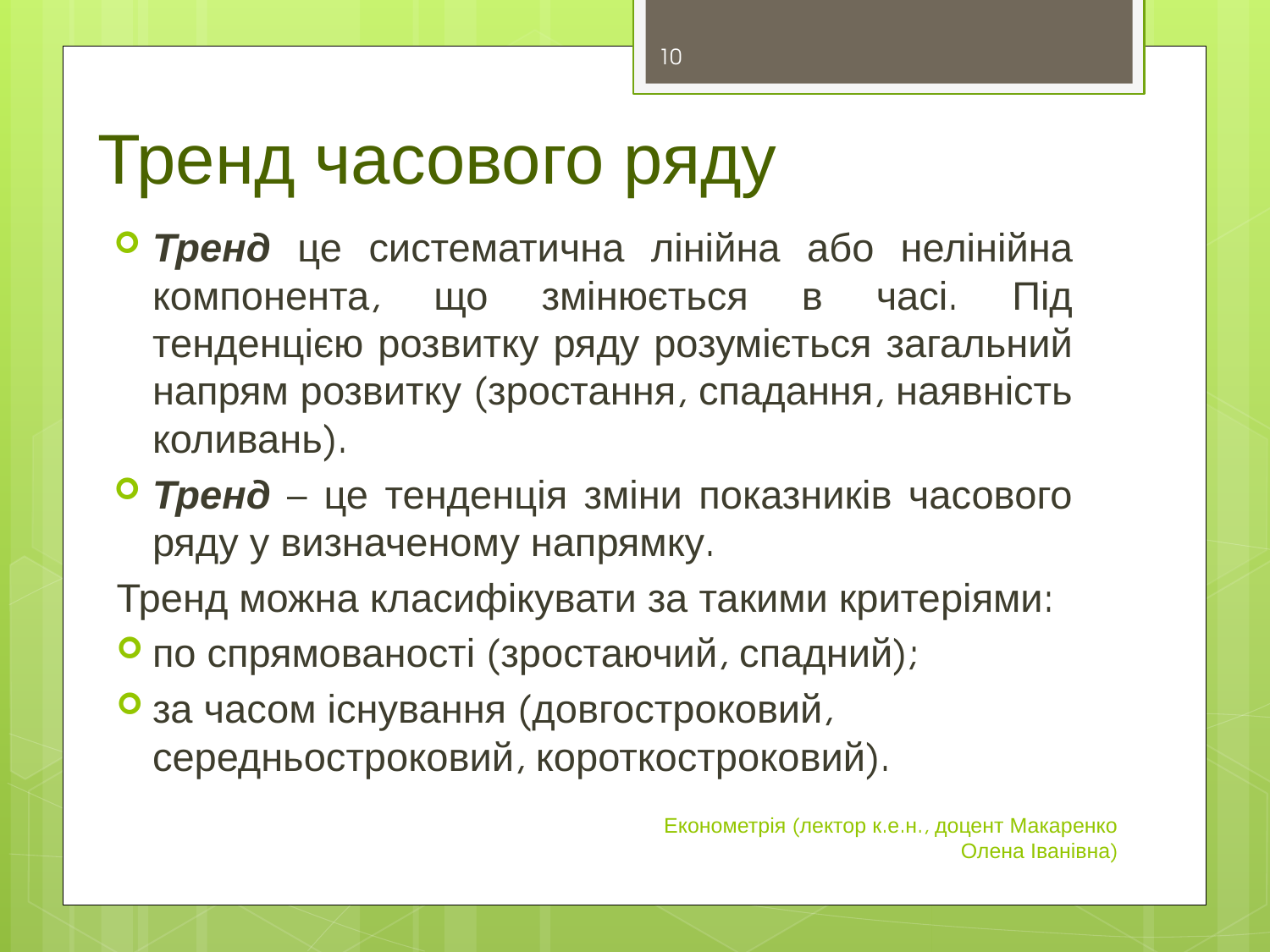

10
# Тренд часового ряду
Тренд це систематична лінійна або нелінійна компонента, що змінюється в часі. Під тенденцією розвитку ряду розуміється загальний напрям розвитку (зростання, спадання, наявність коливань).
Тренд – це тенденція зміни показників часового ряду у визначеному напрямку.
Тренд можна класифікувати за такими критеріями:
по спрямованості (зростаючий, спадний);
за часом існування (довгостроковий, середньостроковий, короткостроковий).
Економетрія (лектор к.е.н., доцент Макаренко Олена Іванівна)